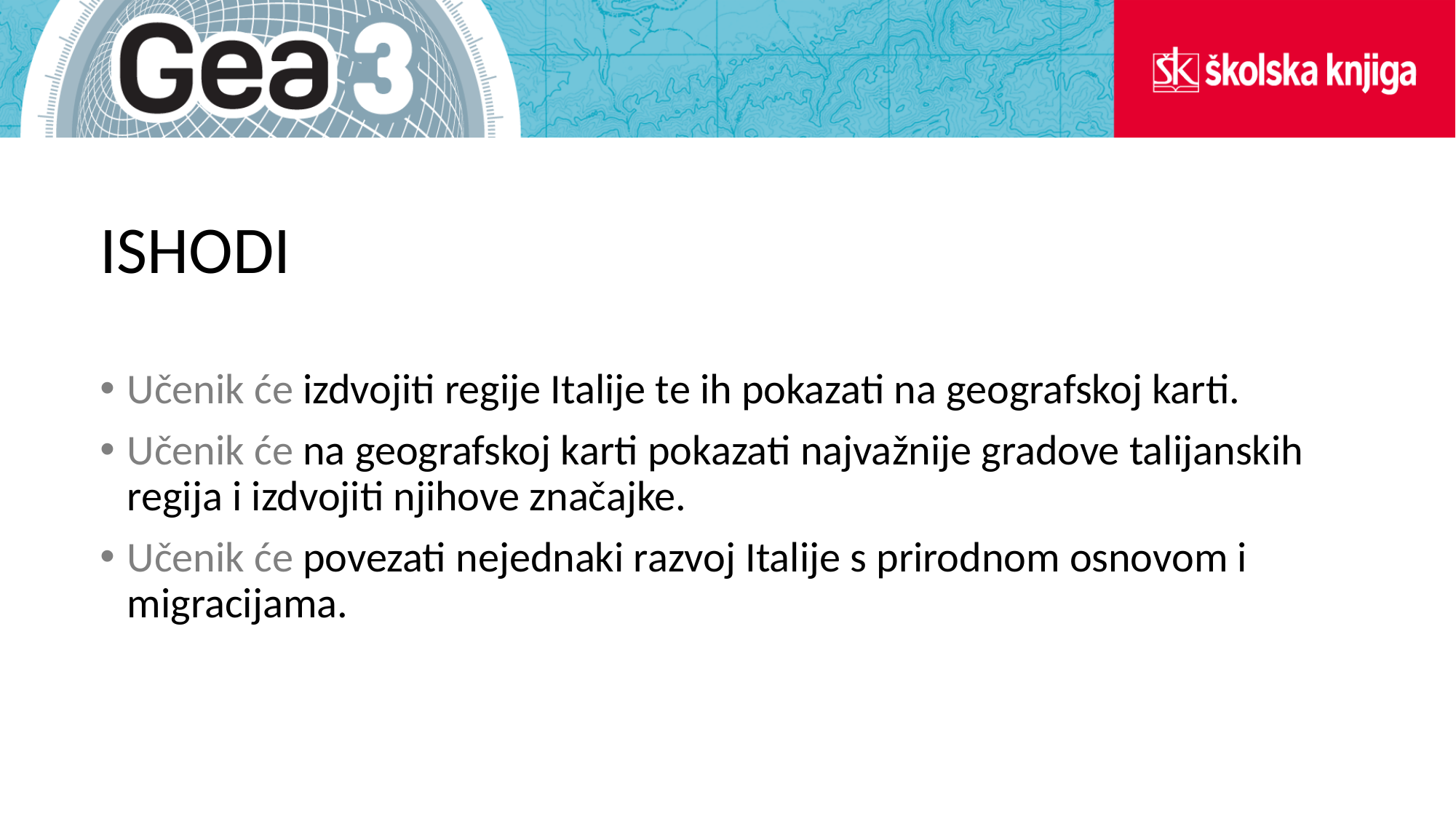

# ISHODI
Učenik će izdvojiti regije Italije te ih pokazati na geografskoj karti.
Učenik će na geografskoj karti pokazati najvažnije gradove talijanskih regija i izdvojiti njihove značajke.
Učenik će povezati nejednaki razvoj Italije s prirodnom osnovom i migracijama.